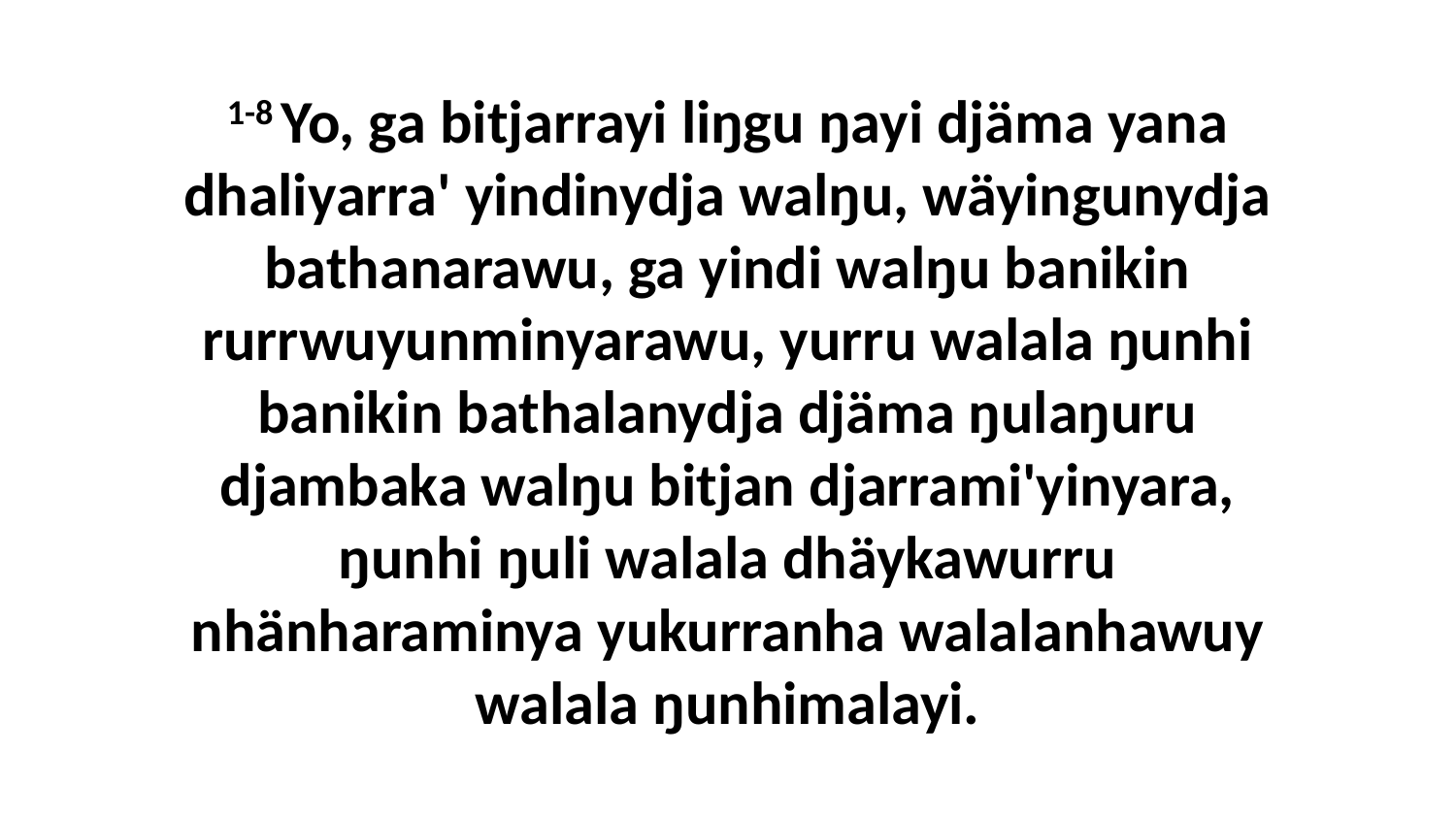

1-8 Yo, ga bitjarrayi liŋgu ŋayi djäma yana dhaliyarra' yindinydja walŋu, wäyingunydja bathanarawu, ga yindi walŋu banikin rurrwuyunminyarawu, yurru walala ŋunhi banikin bathalanydja djäma ŋulaŋuru djambaka walŋu bitjan djarrami'yinyara, ŋunhi ŋuli walala dhäykawurru nhänharaminya yukurranha walalanhawuy walala ŋunhimalayi.